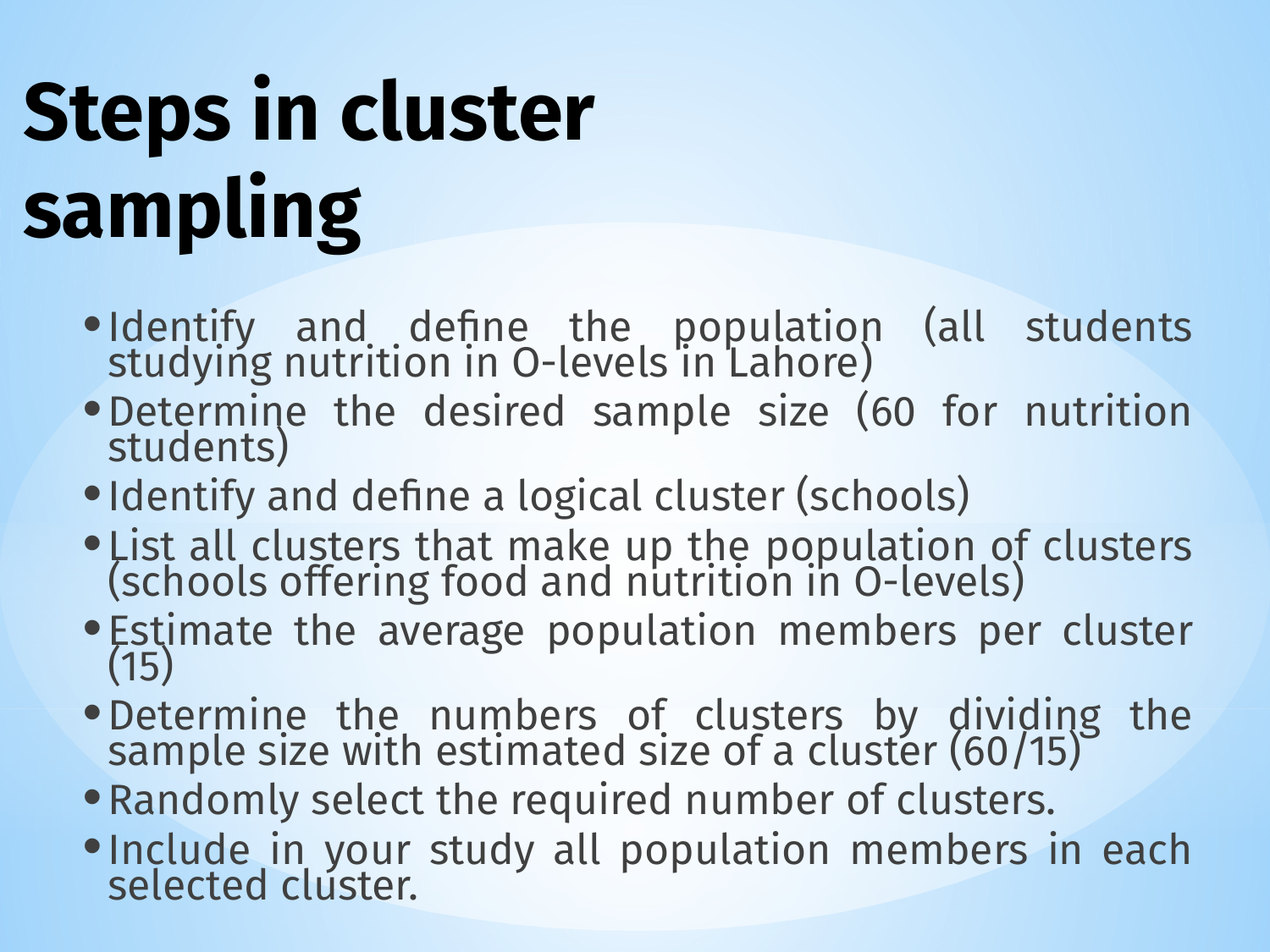

# Steps in cluster sampling
Identify and define the population (all students studying nutrition in O-levels in Lahore)
Determine the desired sample size (60 for nutrition students)
Identify and define a logical cluster (schools)
List all clusters that make up the population of clusters (schools offering food and nutrition in O-levels)
Estimate the average population members per cluster (15)
Determine the numbers of clusters by dividing the sample size with estimated size of a cluster (60/15)
Randomly select the required number of clusters.
Include in your study all population members in each selected cluster.